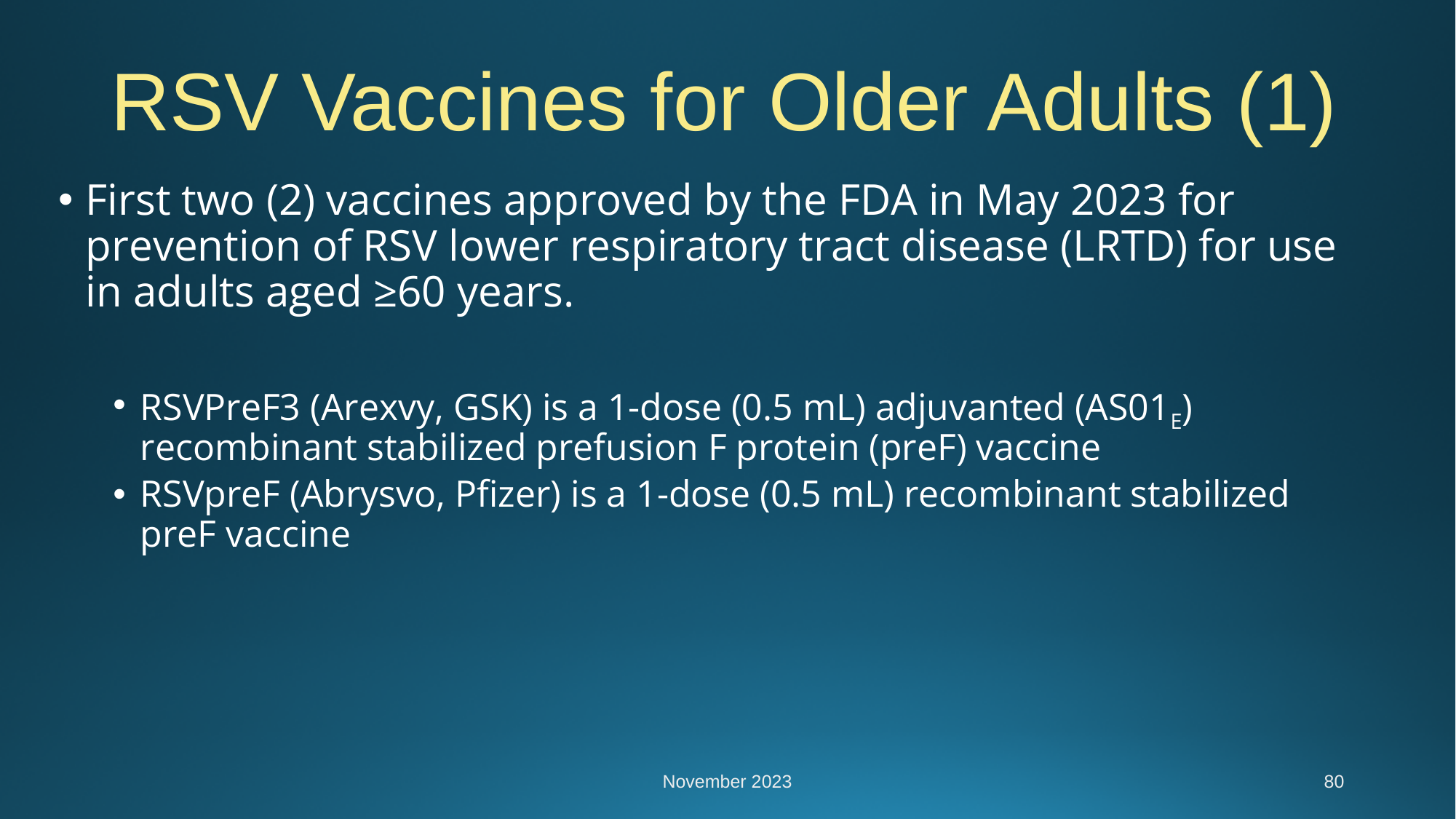

# RSV Vaccines for Older Adults (1)
First two (2) vaccines approved by the FDA in May 2023 for prevention of RSV lower respiratory tract disease (LRTD) for use in adults aged ≥60 years.

RSVPreF3 (Arexvy, GSK) is a 1-dose (0.5 mL) adjuvanted (AS01E) recombinant stabilized prefusion F protein (preF) vaccine
RSVpreF (Abrysvo, Pfizer) is a 1-dose (0.5 mL) recombinant stabilized preF vaccine

November 2023
80